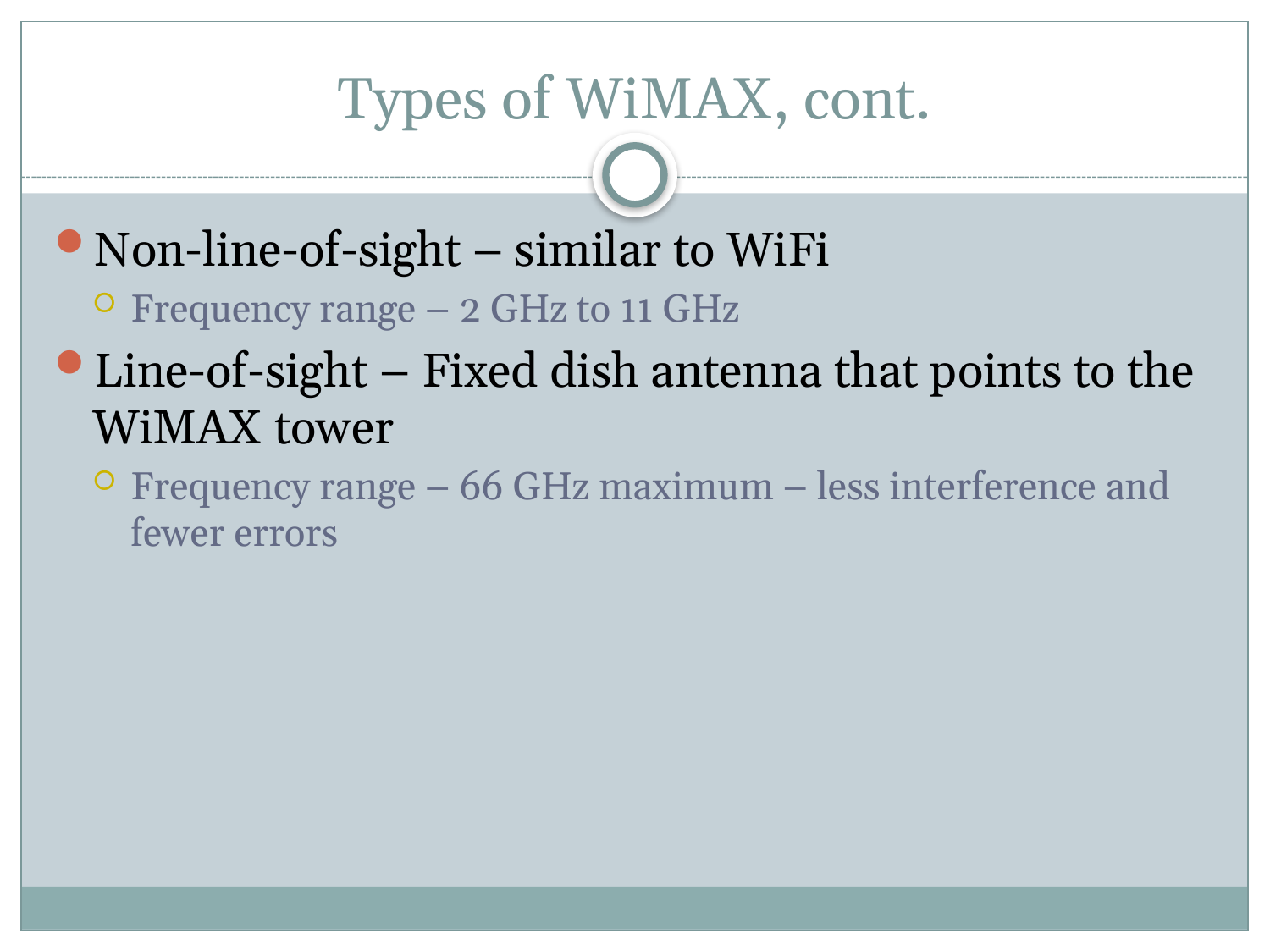

# Types of WiMAX, cont.
Non-line-of-sight – similar to WiFi
Frequency range – 2 GHz to 11 GHz
Line-of-sight – Fixed dish antenna that points to the WiMAX tower
Frequency range – 66 GHz maximum – less interference and fewer errors